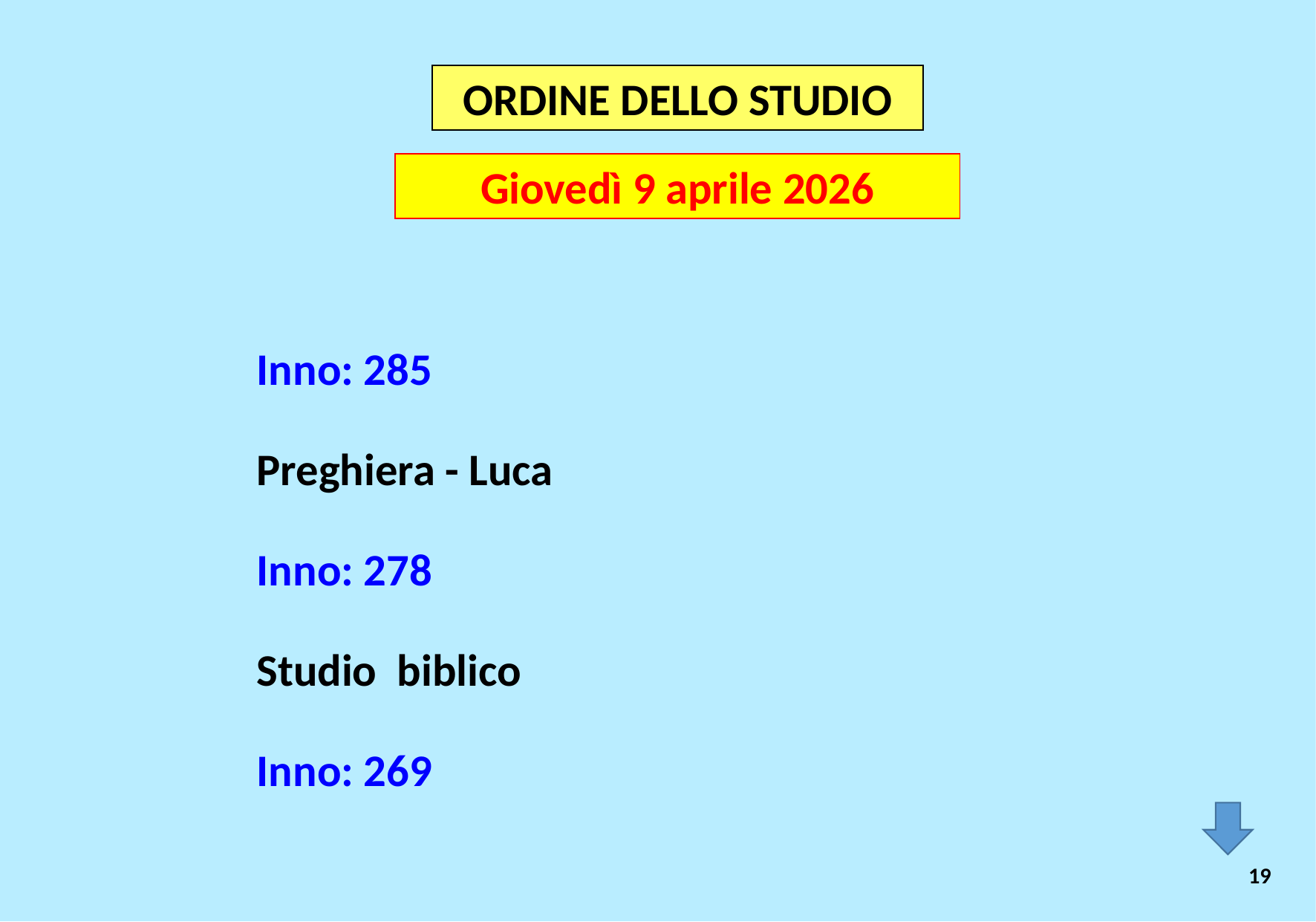

ORDINE DELLO STUDIO
Giovedì 9 aprile 2026
Inno: 285
Preghiera - Luca
Inno: 278
Studio  biblico
Inno: 269

19